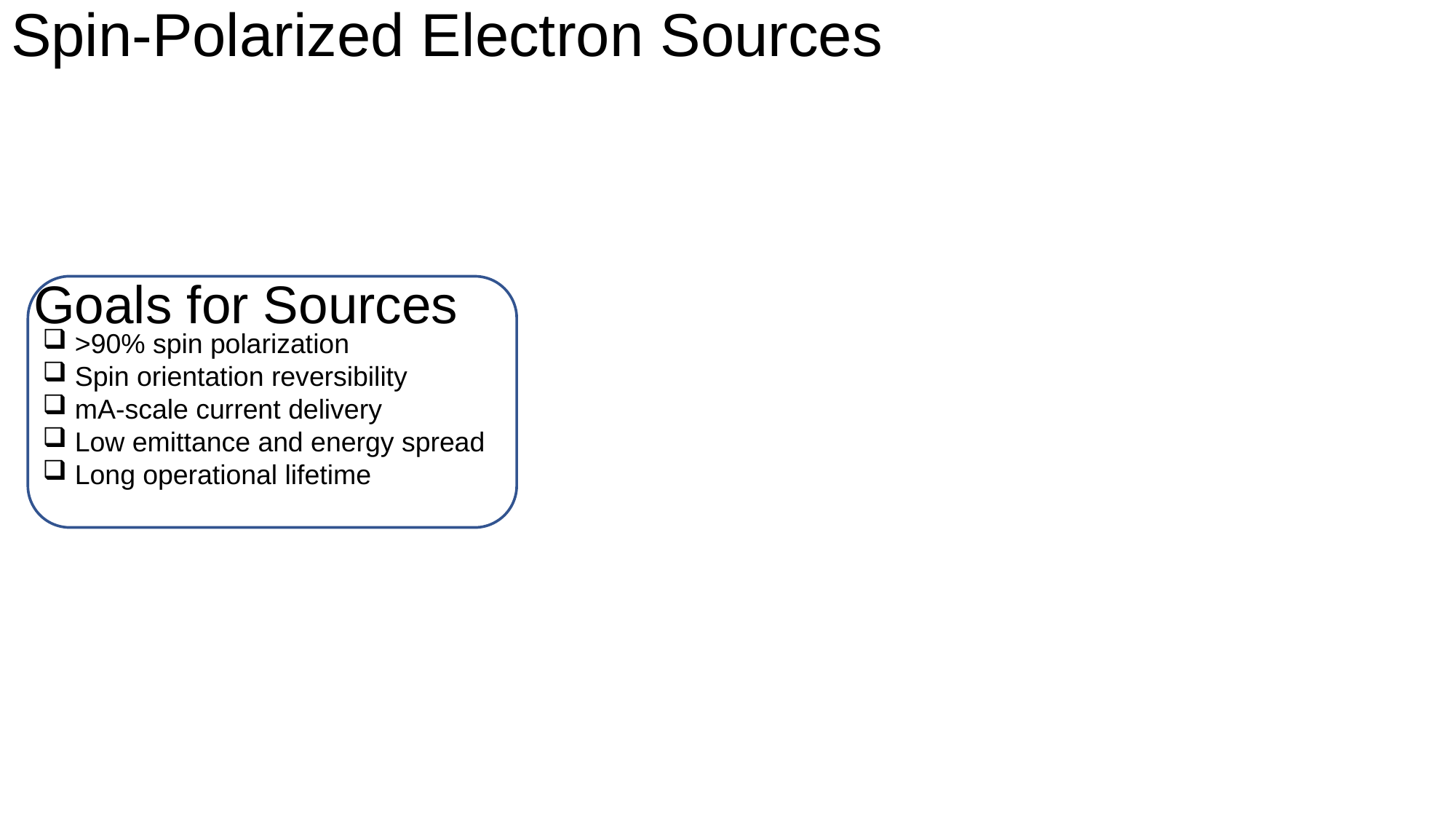

# Spin-Polarized Electron Sources
Goals for Sources

 >90% spin polarization
 Spin orientation reversibility
 mA-scale current delivery
 Low emittance and energy spread
 Long operational lifetime